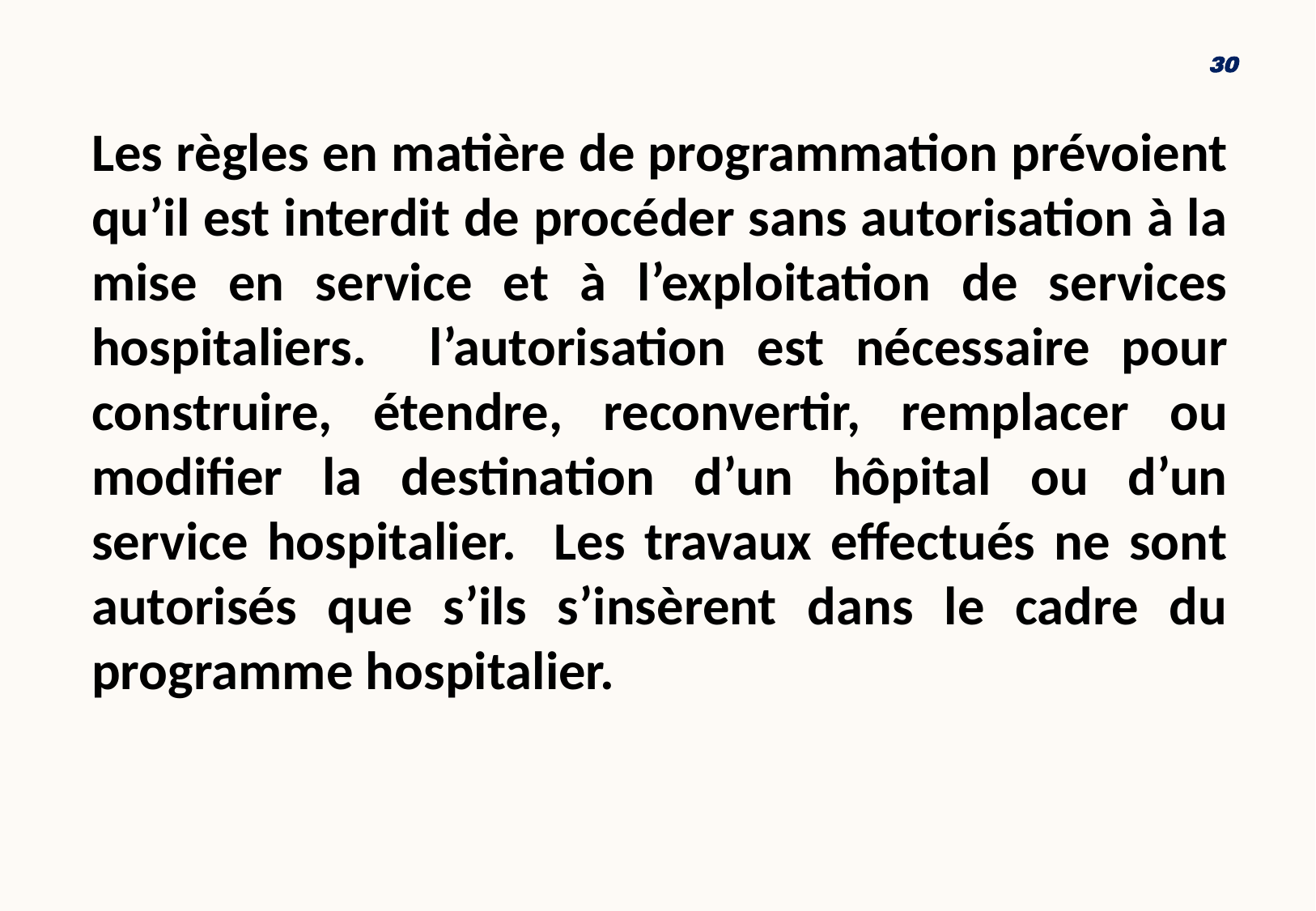

30
Les règles en matière de programmation prévoient qu’il est interdit de procéder sans autorisation à la mise en service et à l’exploitation de services hospitaliers.  l’autorisation est nécessaire pour construire, étendre, reconvertir, remplacer ou modifier la destination d’un hôpital ou d’un service hospitalier.  Les travaux effectués ne sont autorisés que s’ils s’insèrent dans le cadre du programme hospitalier.